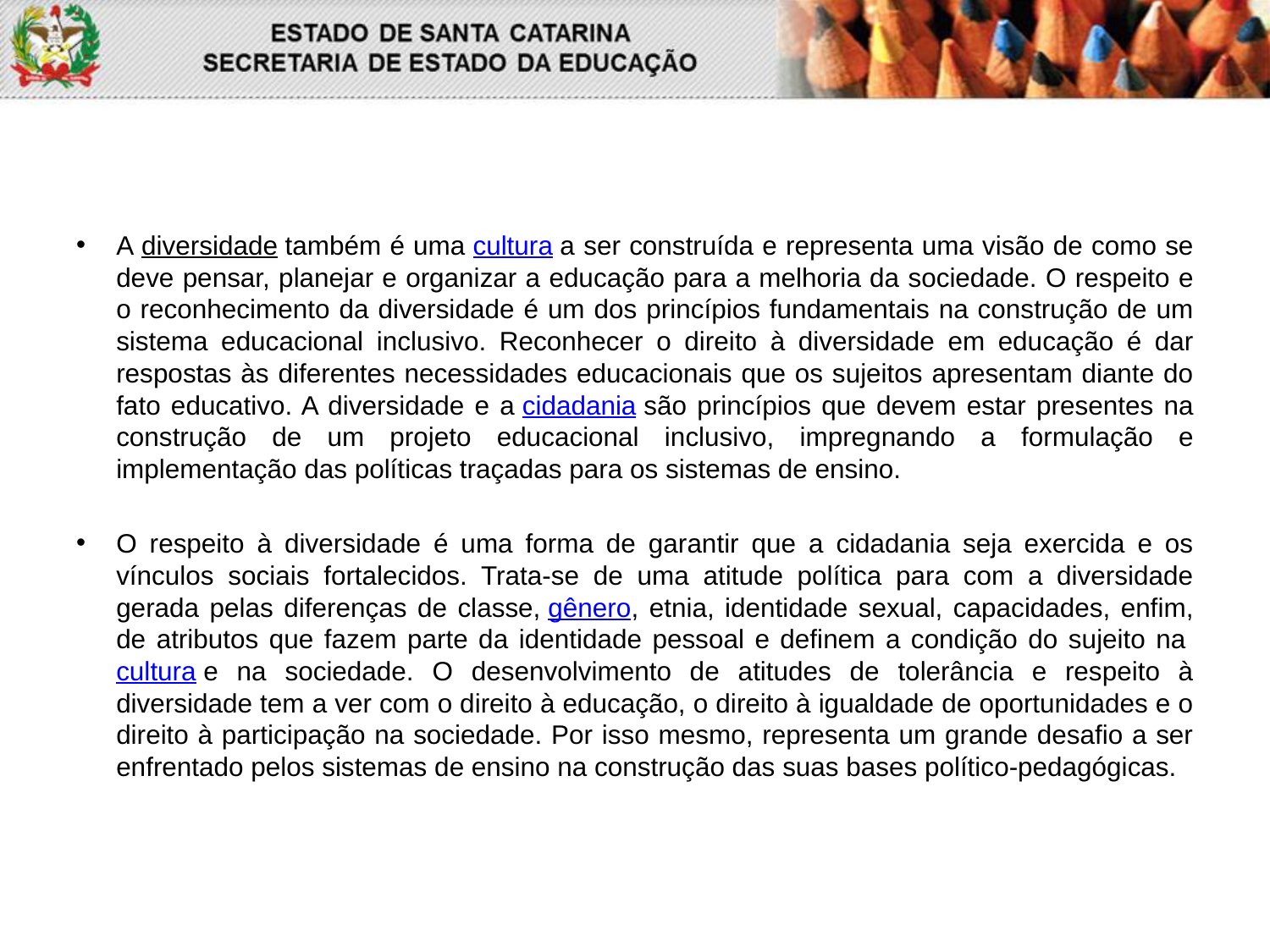

#
A diversidade também é uma cultura a ser construída e representa uma visão de como se deve pensar, planejar e organizar a educação para a melhoria da sociedade. O respeito e o reconhecimento da diversidade é um dos princípios fundamentais na construção de um sistema educacional inclusivo. Reconhecer o direito à diversidade em educação é dar respostas às diferentes necessidades educacionais que os sujeitos apresentam diante do fato educativo. A diversidade e a cidadania são princípios que devem estar presentes na construção de um projeto educacional inclusivo, impregnando a formulação e implementação das políticas traçadas para os sistemas de ensino.

O respeito à diversidade é uma forma de garantir que a cidadania seja exercida e os vínculos sociais fortalecidos. Trata-se de uma atitude política para com a diversidade gerada pelas diferenças de classe, gênero, etnia, identidade sexual, capacidades, enfim, de atributos que fazem parte da identidade pessoal e definem a condição do sujeito na cultura e na sociedade. O desenvolvimento de atitudes de tolerância e respeito à diversidade tem a ver com o direito à educação, o direito à igualdade de oportunidades e o direito à participação na sociedade. Por isso mesmo, representa um grande desafio a ser enfrentado pelos sistemas de ensino na construção das suas bases político-pedagógicas.